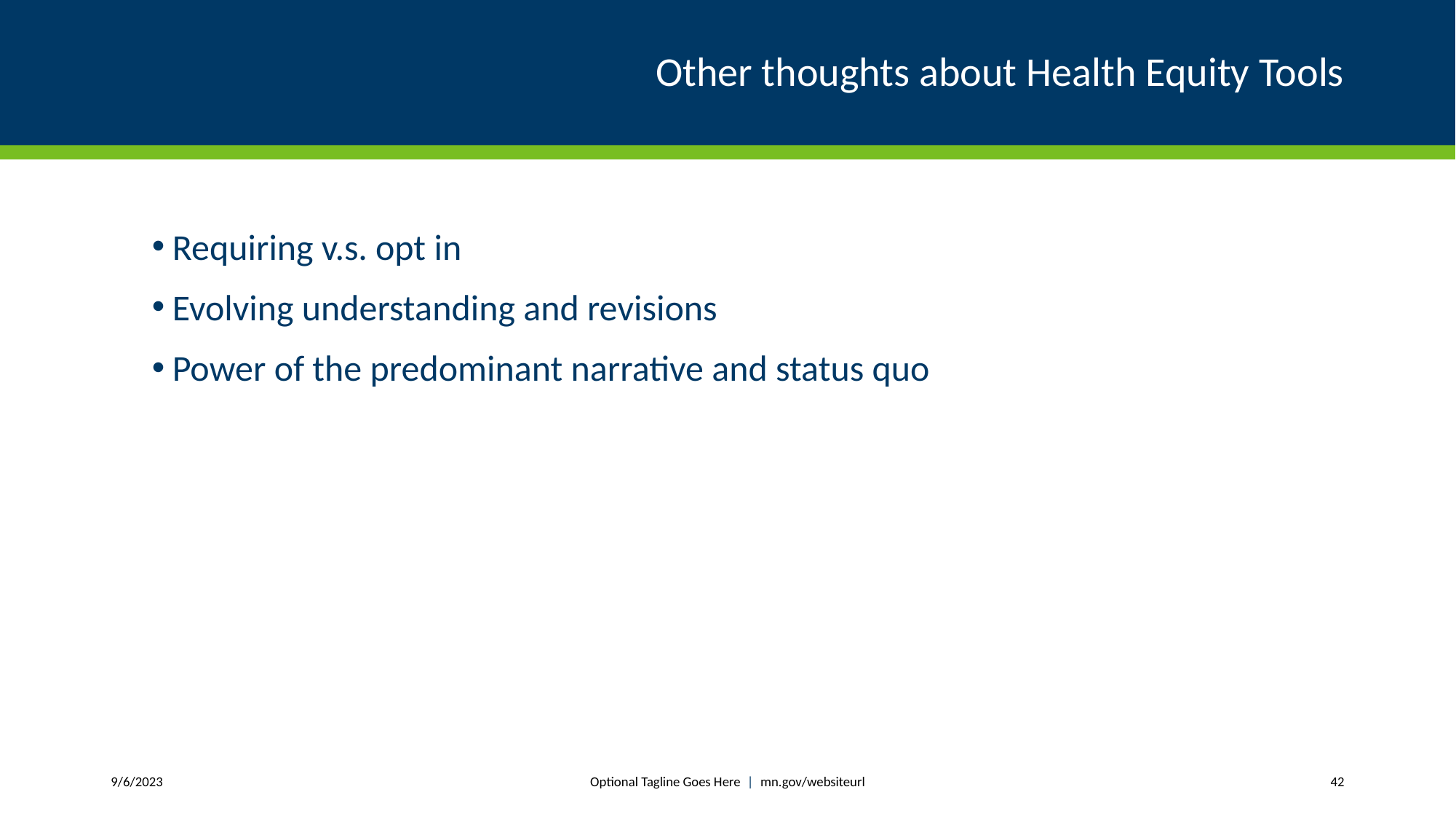

# Other thoughts about Health Equity Tools
Requiring v.s. opt in
Evolving understanding and revisions
Power of the predominant narrative and status quo

Optional Tagline Goes Here | mn.gov/websiteurl
9/6/2023
42